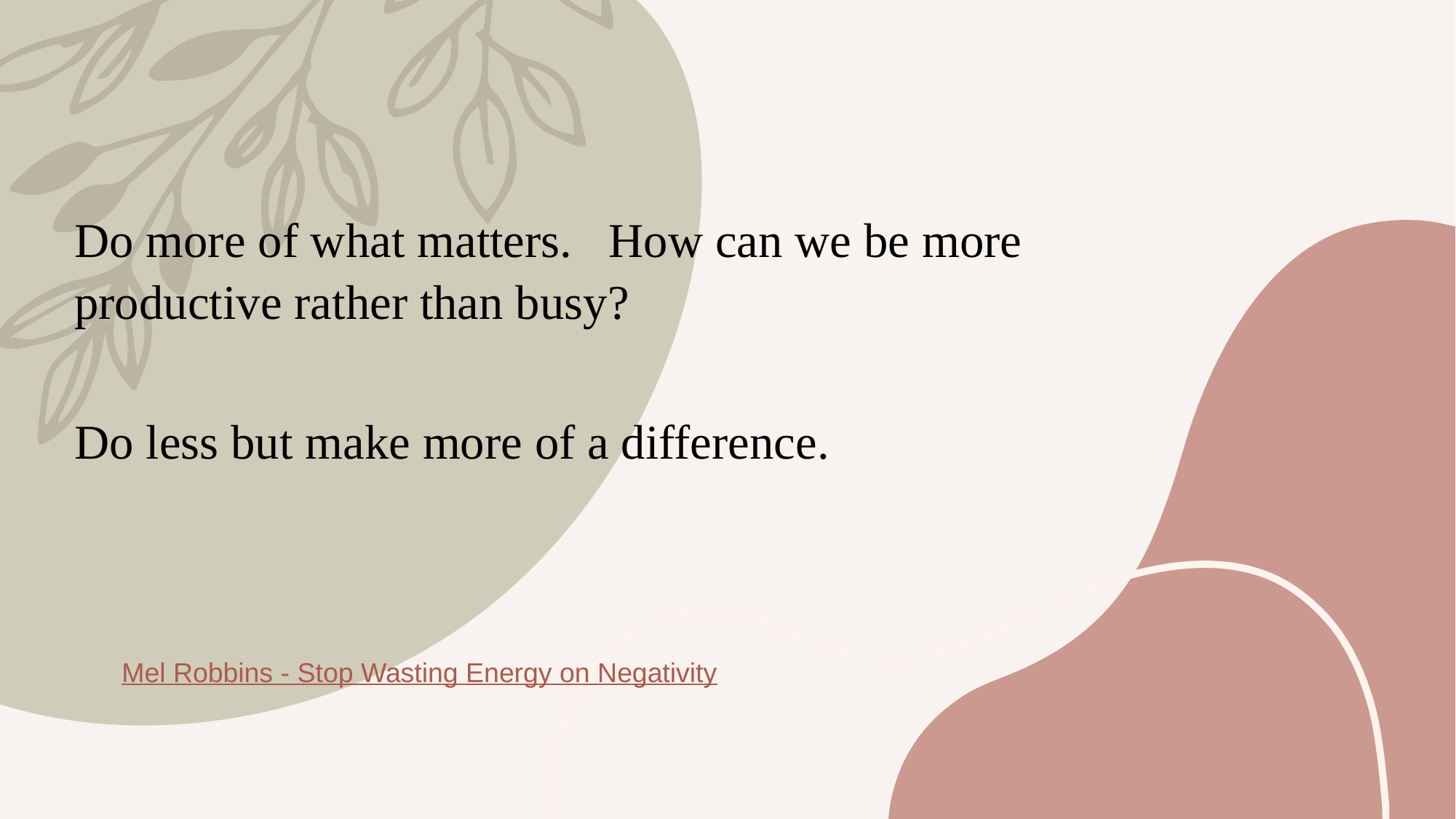

Do more of what matters.   How can we be more productive rather than busy?

Do less but make more of a difference.

#
Mel Robbins - Stop Wasting Energy on Negativity